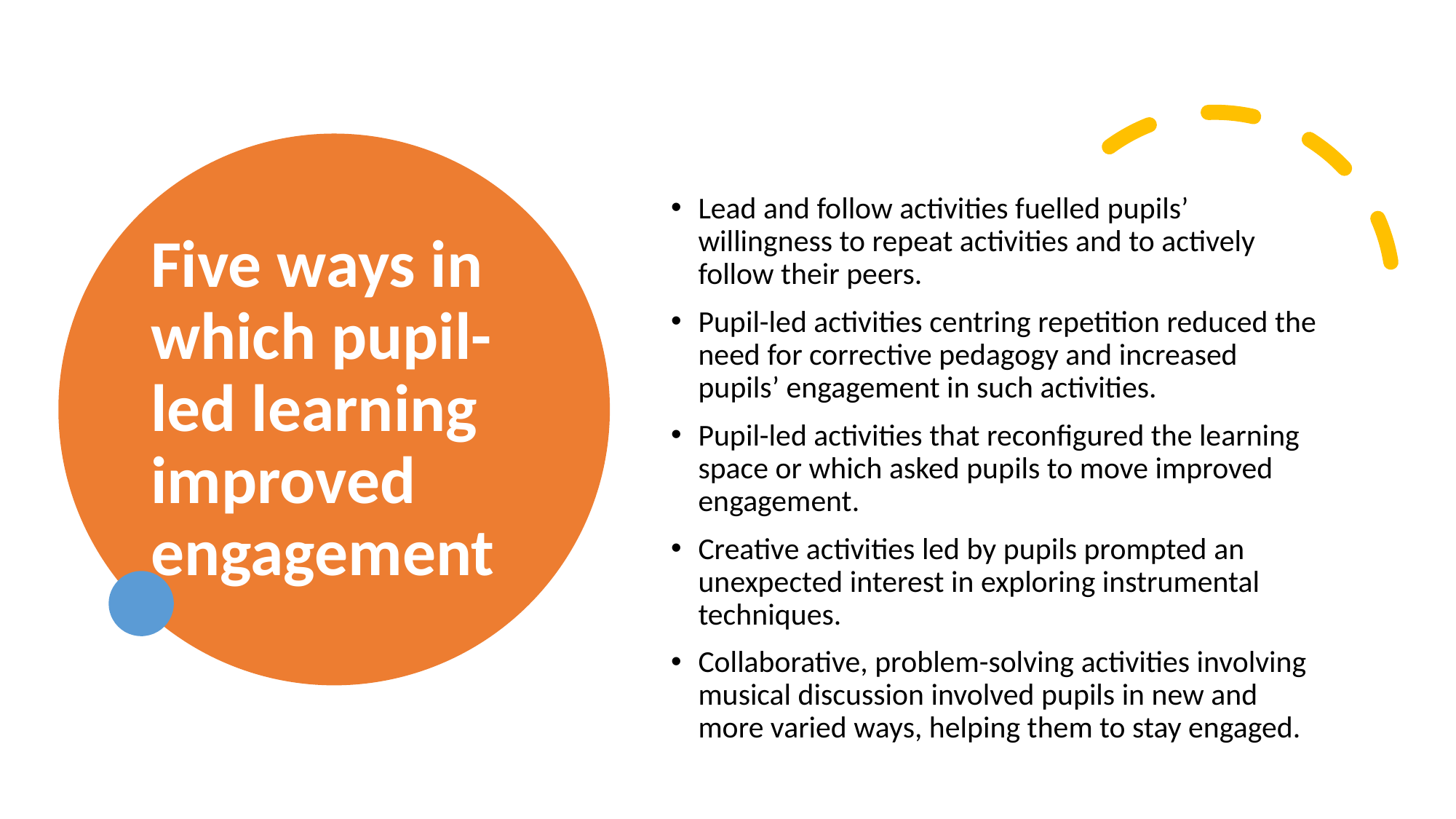

# Five ways in which pupil-led learning improved engagement
Lead and follow activities fuelled pupils’ willingness to repeat activities and to actively follow their peers.
Pupil-led activities centring repetition reduced the need for corrective pedagogy and increased pupils’ engagement in such activities.
Pupil-led activities that reconfigured the learning space or which asked pupils to move improved engagement.
Creative activities led by pupils prompted an unexpected interest in exploring instrumental techniques.
Collaborative, problem-solving activities involving musical discussion involved pupils in new and more varied ways, helping them to stay engaged.